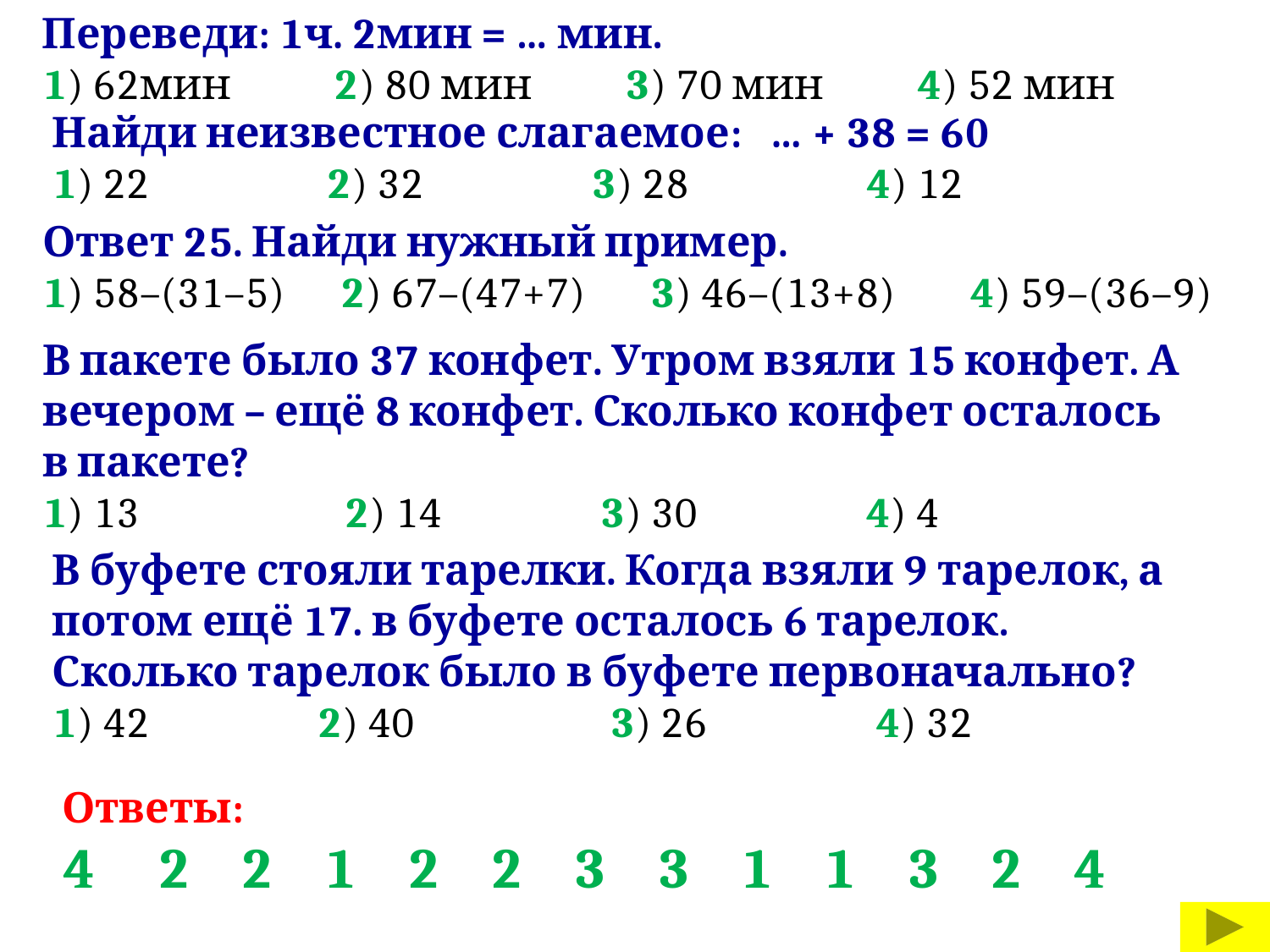

Переведи: 1ч. 2мин = … мин.
1) 62мин           2) 80 мин          3) 70 мин          4) 52 мин
Найди неизвестное слагаемое:   … + 38 = 60
1) 22                   2) 32                  3) 28                   4) 12
Ответ 25. Найди нужный пример.
1) 58–(31–5)      2) 67–(47+7)       3) 46–(13+8)        4) 59–(36–9)
В пакете было 37 конфет. Утром взяли 15 конфет. А
вечером – ещё 8 конфет. Сколько конфет осталось
в пакете?
1) 13                      2) 14                 3) 30                  4) 4

В буфете стояли тарелки. Когда взяли 9 тарелок, а потом ещё 17. в буфете осталось 6 тарелок. Сколько тарелок было в буфете первоначально?
1) 42                  2) 40                     3) 26                  4) 32

Ответы:
4     2    2    1    2    2    3    3    1    1    3    2    4